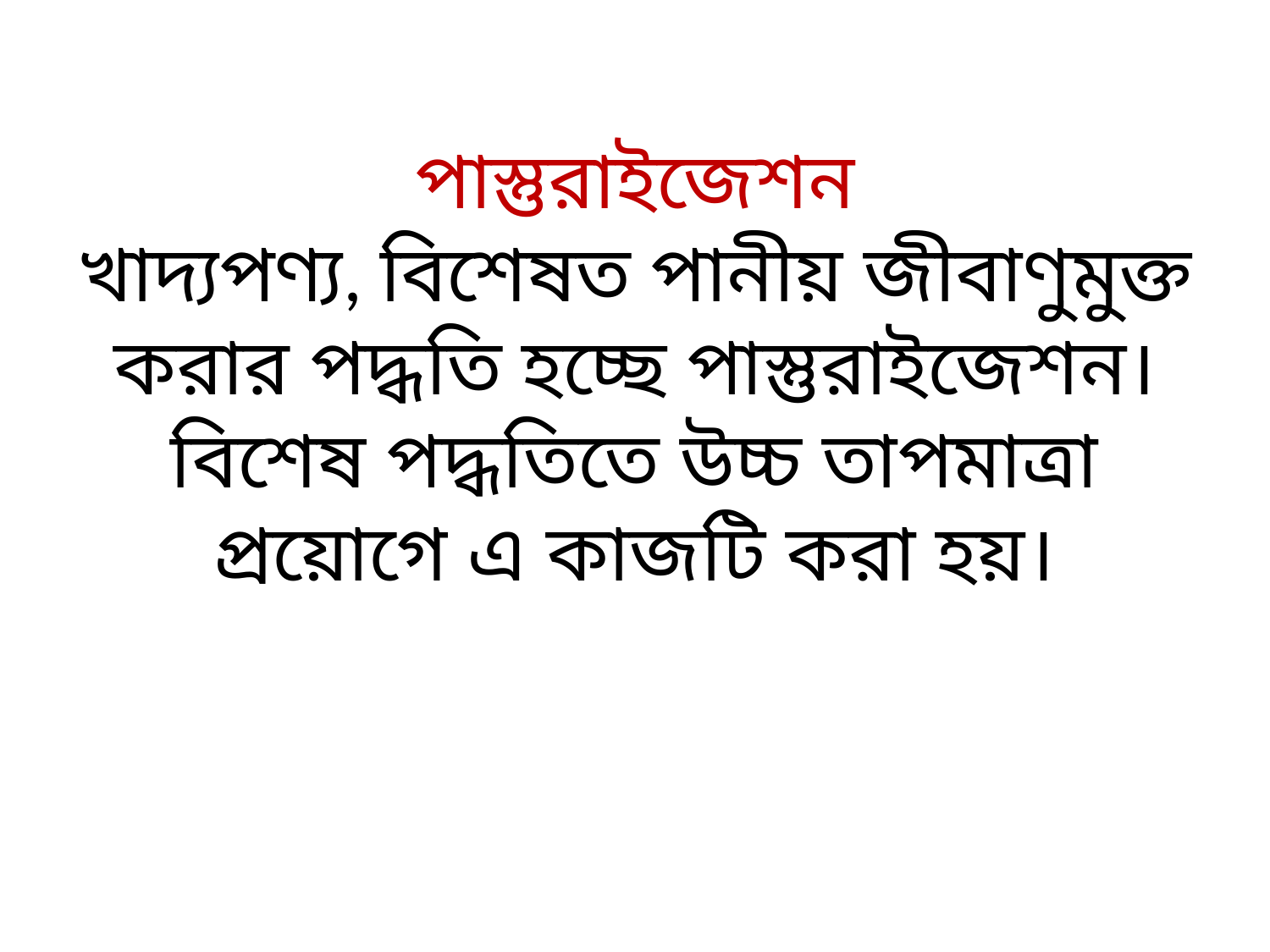

# পাস্তুরাইজেশন খাদ্যপণ্য, বিশেষত পানীয় জীবাণুমুক্ত করার পদ্ধতি হচ্ছে পাস্তুরাইজেশন। বিশেষ পদ্ধতিতে উচ্চ তাপমাত্রা প্রয়োগে এ কাজটি করা হয়।